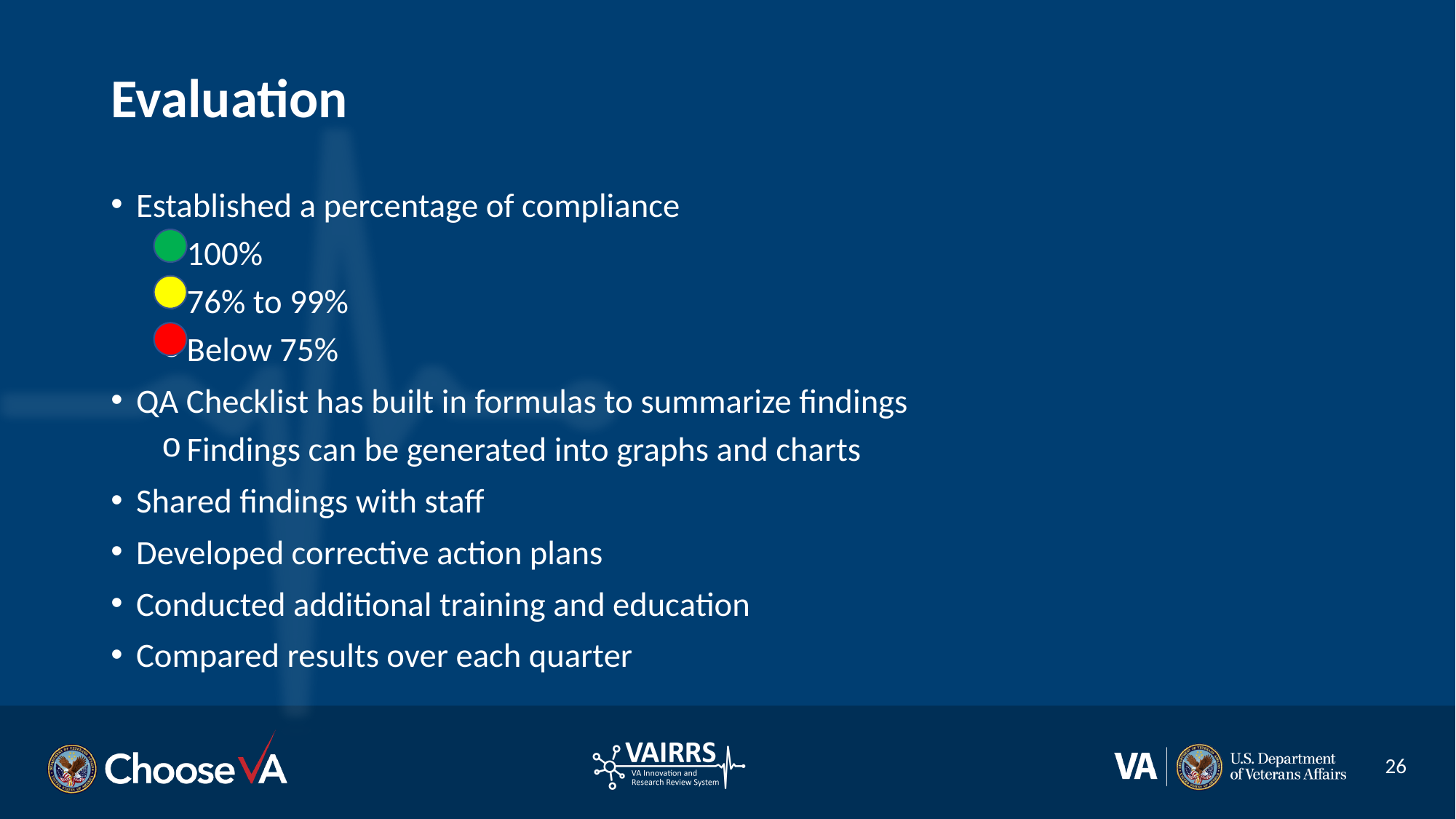

# Evaluation
Established a percentage of compliance
100%
76% to 99%
Below 75%
QA Checklist has built in formulas to summarize findings
Findings can be generated into graphs and charts
Shared findings with staff
Developed corrective action plans
Conducted additional training and education
Compared results over each quarter